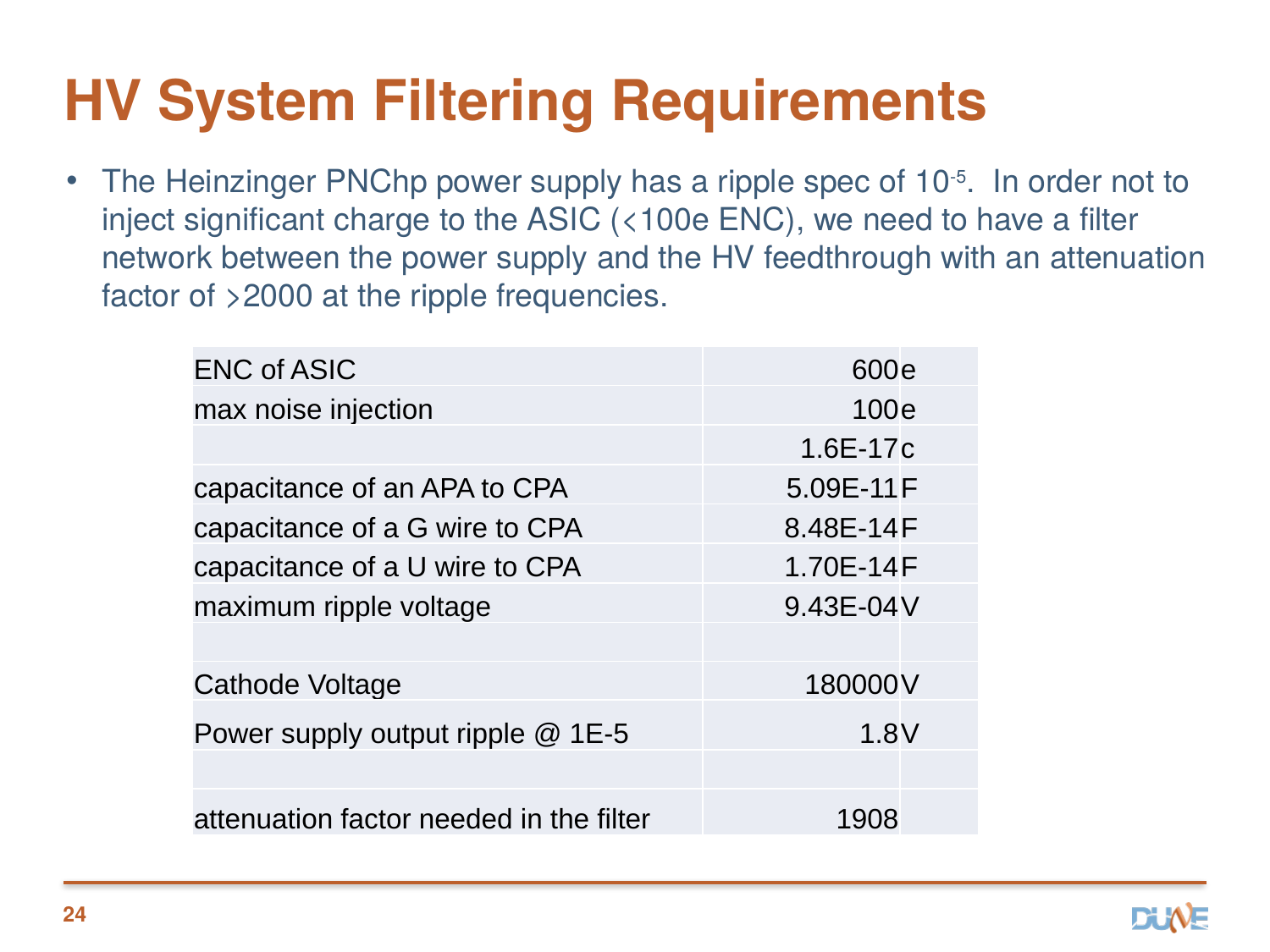

# HV System Filtering Requirements
The Heinzinger PNChp power supply has a ripple spec of 10-5.  In order not to inject significant charge to the ASIC (<100e ENC), we need to have a filter network between the power supply and the HV feedthrough with an attenuation factor of >2000 at the ripple frequencies.
| ENC of ASIC | 600 | e |
| --- | --- | --- |
| max noise injection | 100 | e |
|  | 1.6E-17 | c |
| capacitance of an APA to CPA | 5.09E-11 | F |
| capacitance of a G wire to CPA | 8.48E-14 | F |
| capacitance of a U wire to CPA | 1.70E-14 | F |
| maximum ripple voltage | 9.43E-04 | V |
|  |  |  |
| Cathode Voltage | 180000 | V |
| Power supply output ripple @ 1E-5 | 1.8 | V |
|  |  |  |
| attenuation factor needed in the filter | 1908 |  |
24